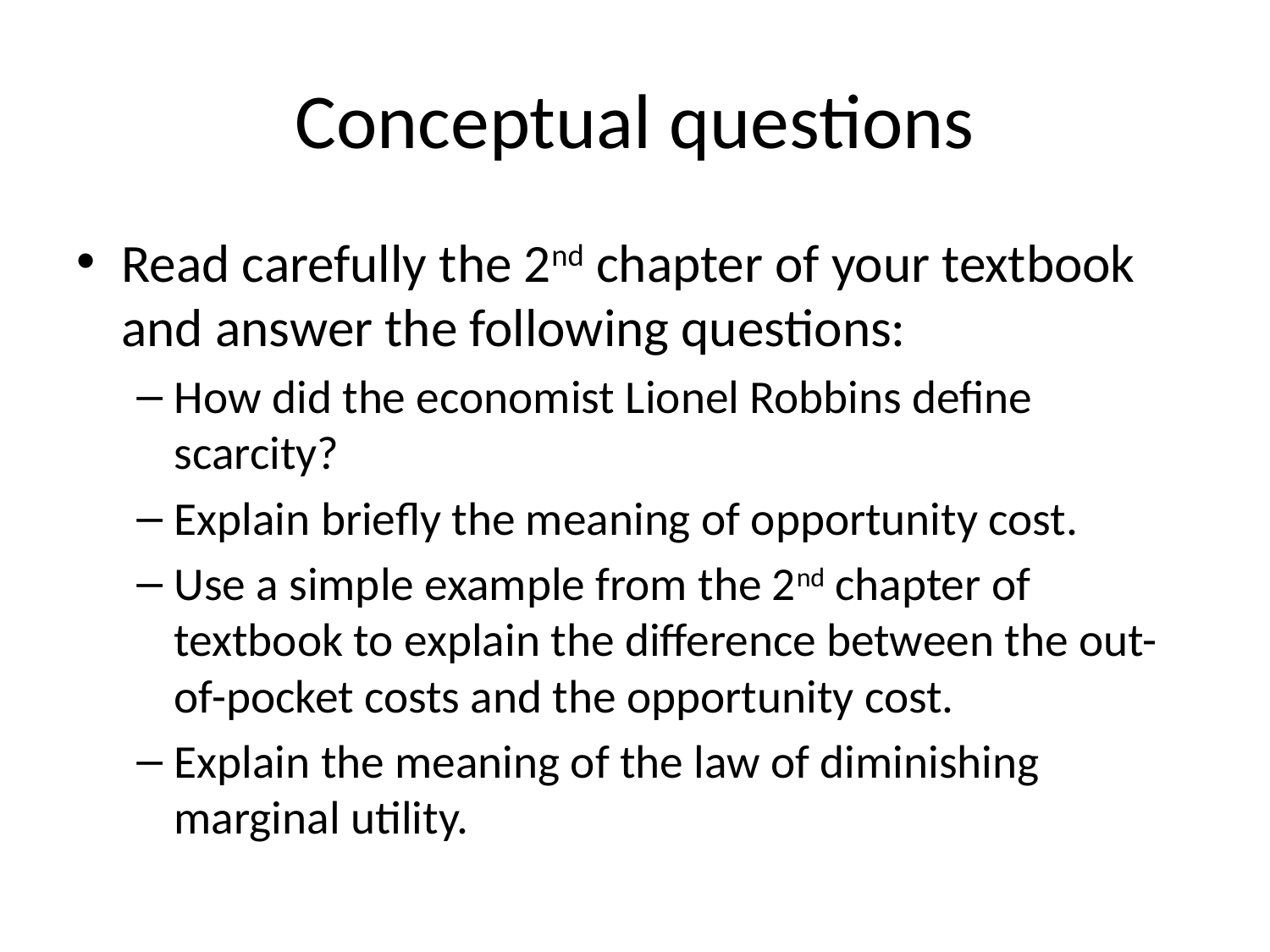

# Conceptual questions
Read carefully the 2nd chapter of your textbook and answer the following questions:
How did the economist Lionel Robbins define scarcity?
Explain briefly the meaning of opportunity cost.
Use a simple example from the 2nd chapter of textbook to explain the difference between the out-of-pocket costs and the opportunity cost.
Explain the meaning of the law of diminishing marginal utility.